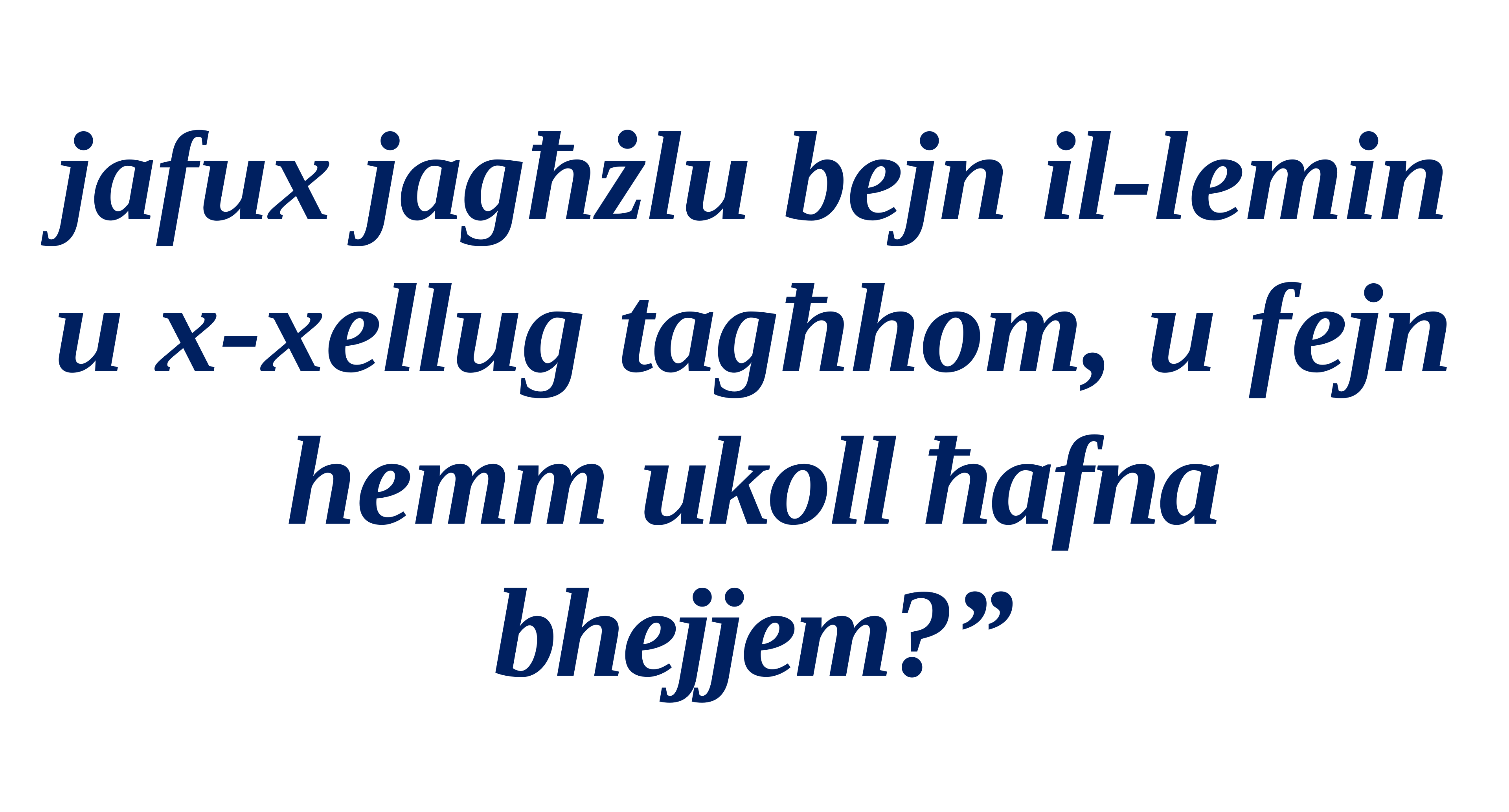

jafux jagħżlu bejn il-lemin u x-xellug tagħhom, u fejn hemm ukoll ħafna bhejjem?”